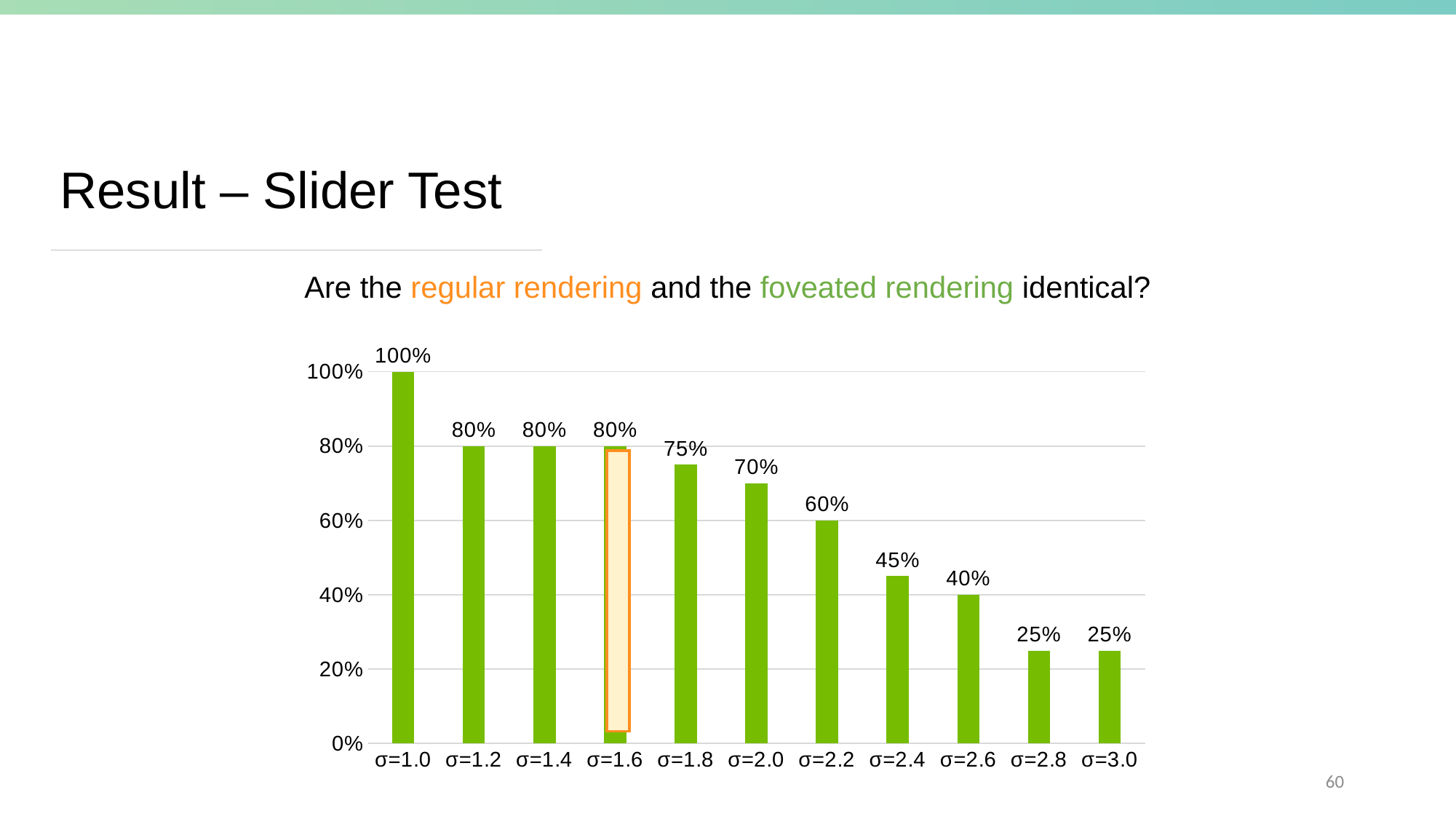

Result – Slider Test
Are the regular rendering and the foveated rendering identical?

### Chart

| Category |  |
|---|---|
| σ=1.0 | 1.0 |
| σ=1.2 | 0.8 |
| σ=1.4 | 0.8 |
| σ=1.6 | 0.8 |
| σ=1.8 | 0.75 |
| σ=2.0 | 0.7 |
| σ=2.2 | 0.6 |
| σ=2.4 | 0.45 |
| σ=2.6 | 0.4 |
| σ=2.8 | 0.25 |
| σ=3.0 | 0.25 |
60